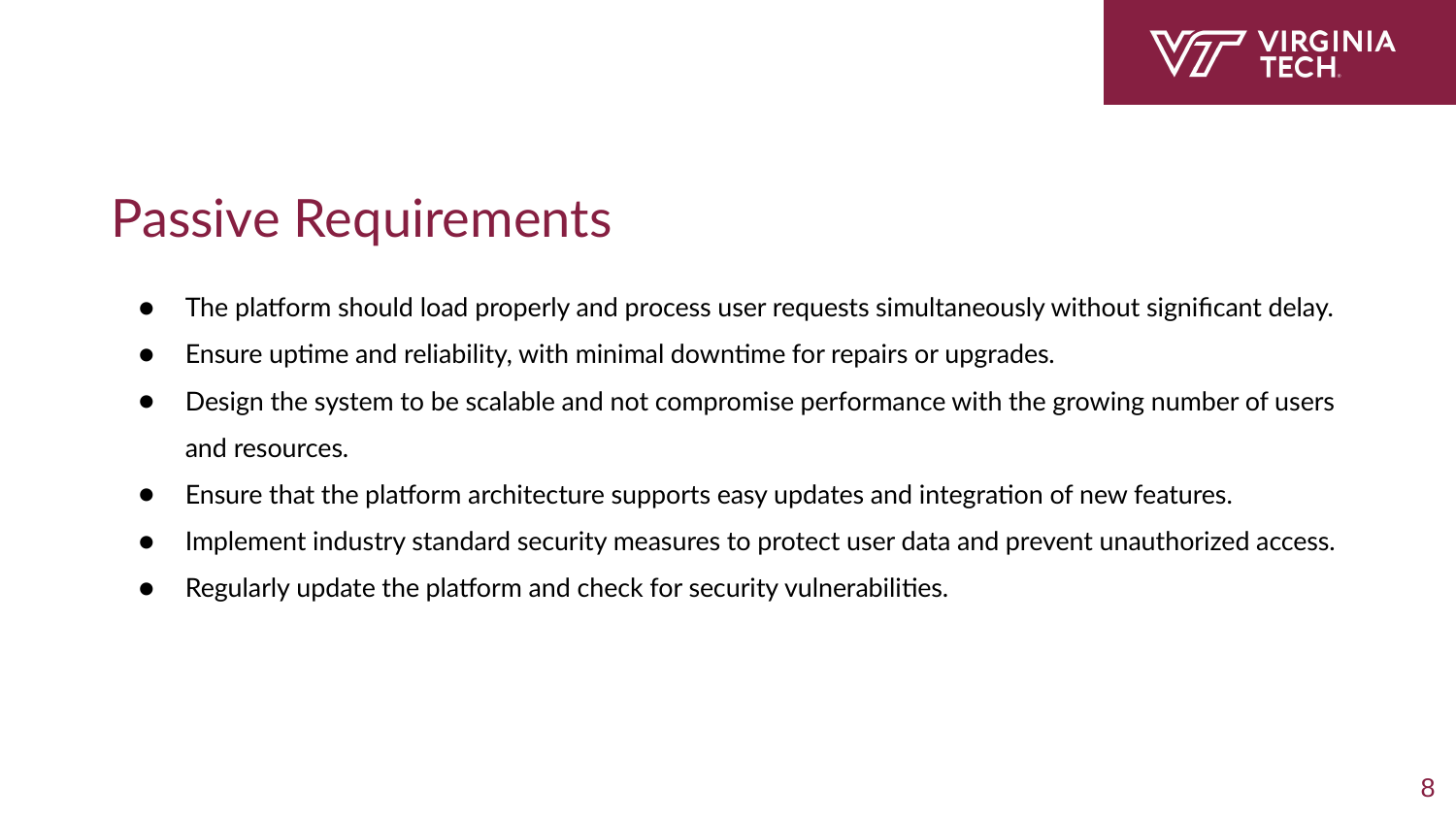

# Passive Requirements
The platform should load properly and process user requests simultaneously without significant delay.
Ensure uptime and reliability, with minimal downtime for repairs or upgrades.
Design the system to be scalable and not compromise performance with the growing number of users and resources.
Ensure that the platform architecture supports easy updates and integration of new features.
Implement industry standard security measures to protect user data and prevent unauthorized access.
Regularly update the platform and check for security vulnerabilities.
8